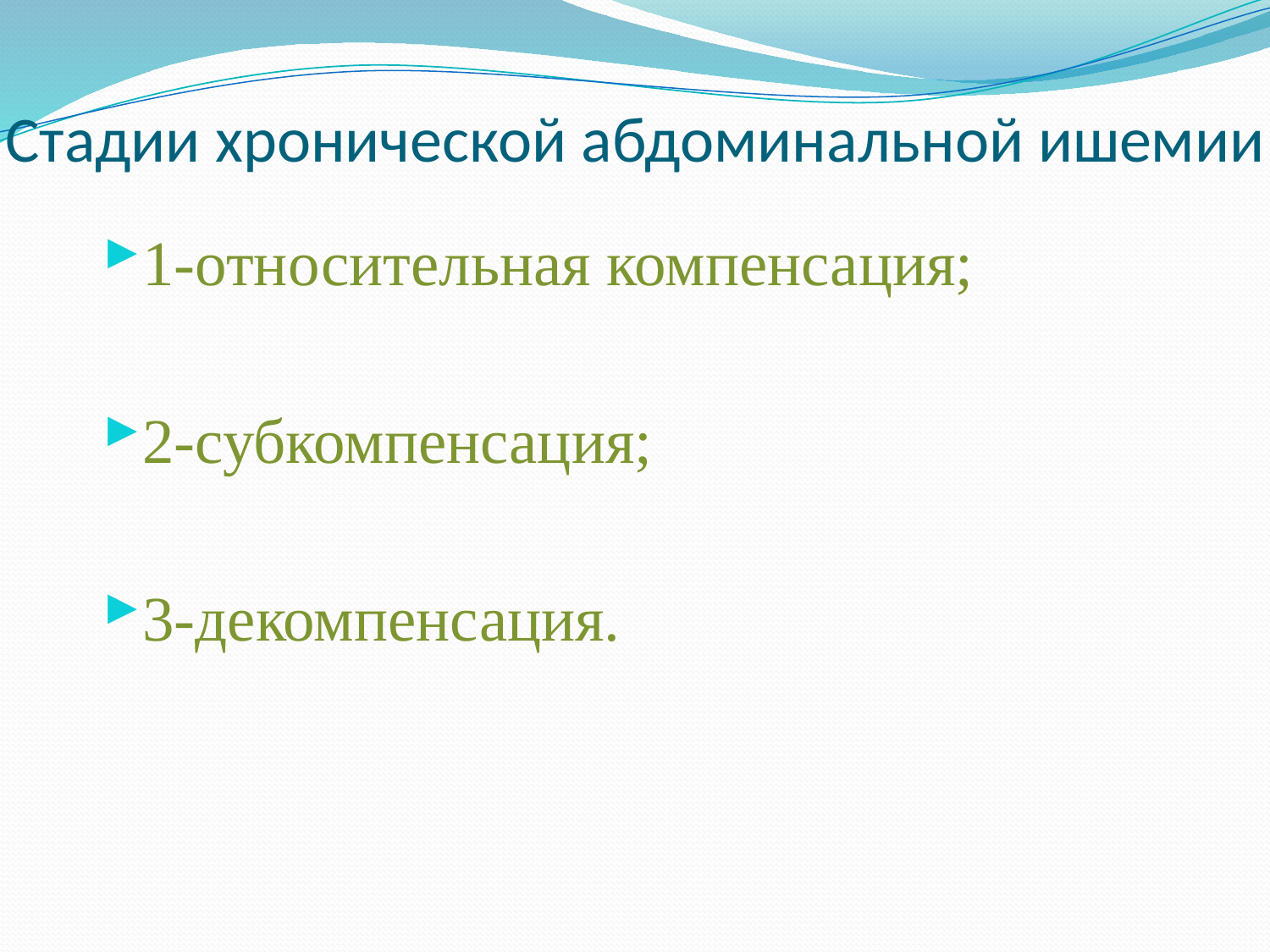

# Стадии хронической абдоминальной ишемии
1-относительная компенсация;

2-субкомпенсация;

3-декомпенсация.